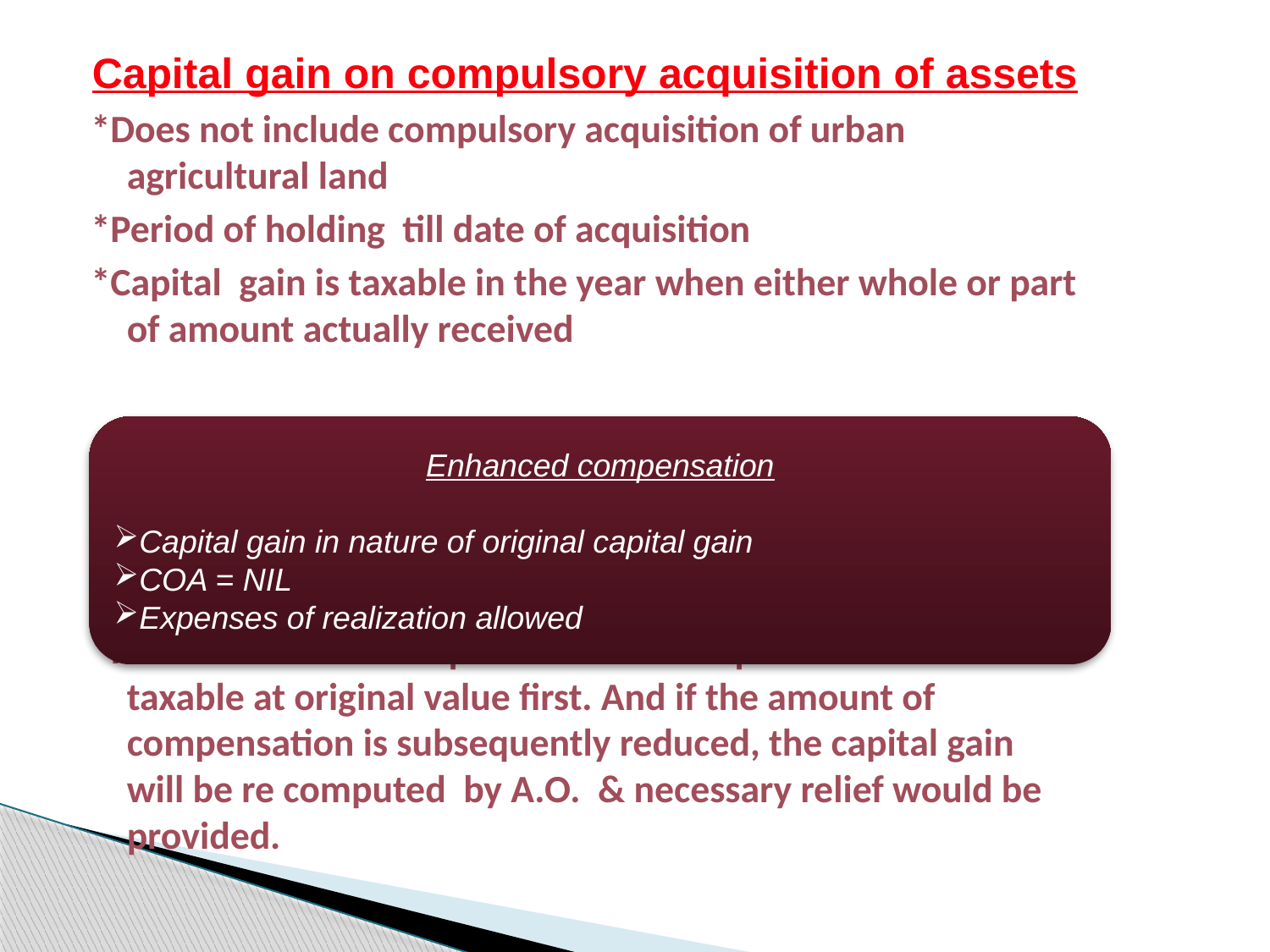

Capital gain on compulsory acquisition of assets
*Does not include compulsory acquisition of urban agricultural land
*Period of holding  till date of acquisition
*Capital  gain is taxable in the year when either whole or part of amount actually received

*If the amount of compensation is in dispute then also taxable at original value first. And if the amount of compensation is subsequently reduced, the capital gain will be re computed  by A.O.  & necessary relief would be provided.

Enhanced compensation

Capital gain in nature of original capital gain
COA = NIL
Expenses of realization allowed